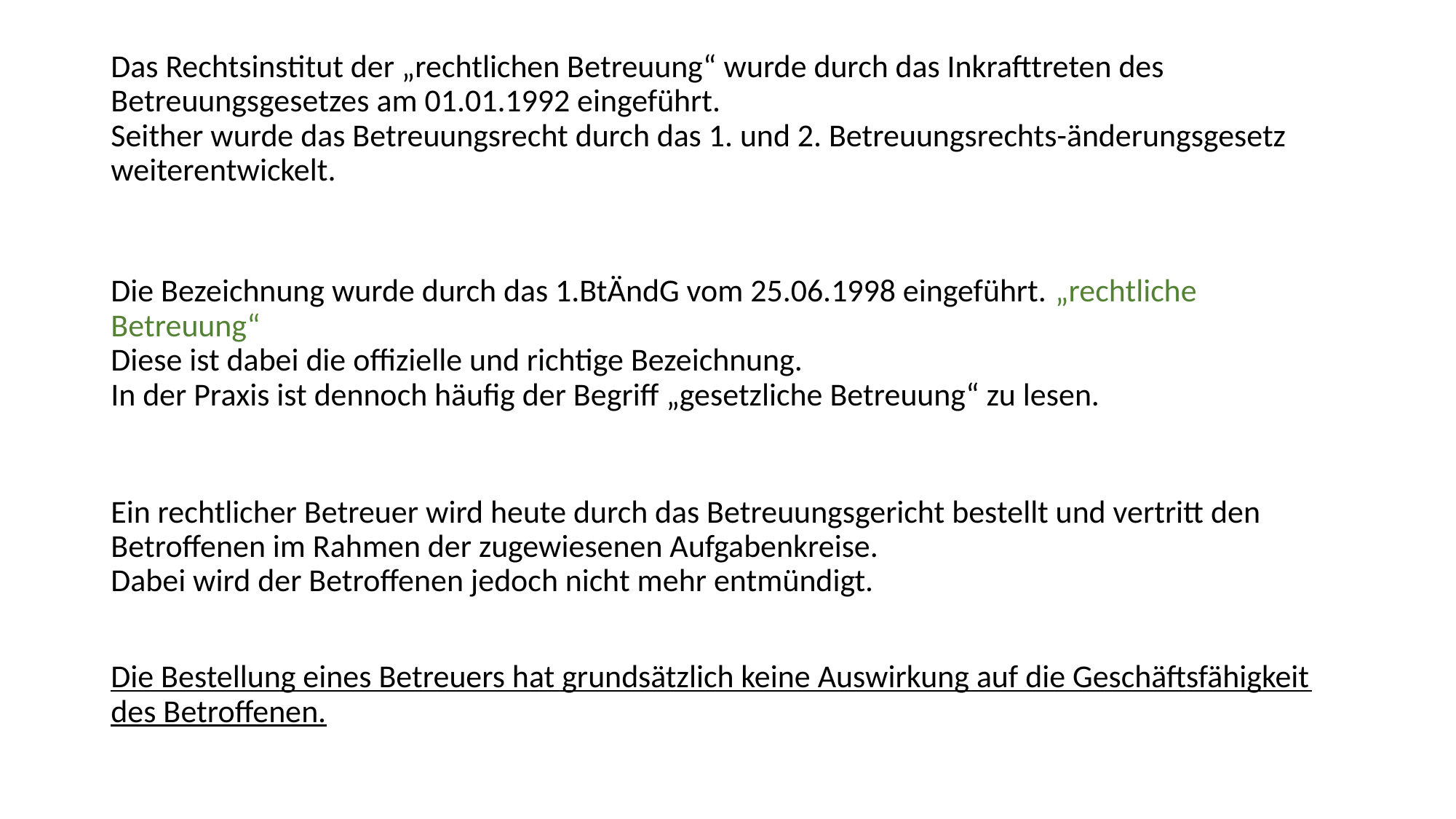

Das Rechtsinstitut der „rechtlichen Betreuung“ wurde durch das Inkrafttreten des Betreuungsgesetzes am 01.01.1992 eingeführt.
Seither wurde das Betreuungsrecht durch das 1. und 2. Betreuungsrechts-änderungsgesetz weiterentwickelt.
Die Bezeichnung wurde durch das 1.BtÄndG vom 25.06.1998 eingeführt. „rechtliche Betreuung“
Diese ist dabei die offizielle und richtige Bezeichnung.
In der Praxis ist dennoch häufig der Begriff „gesetzliche Betreuung“ zu lesen.
Ein rechtlicher Betreuer wird heute durch das Betreuungsgericht bestellt und vertritt den Betroffenen im Rahmen der zugewiesenen Aufgabenkreise.
Dabei wird der Betroffenen jedoch nicht mehr entmündigt.

Die Bestellung eines Betreuers hat grundsätzlich keine Auswirkung auf die Geschäftsfähigkeit des Betroffenen.